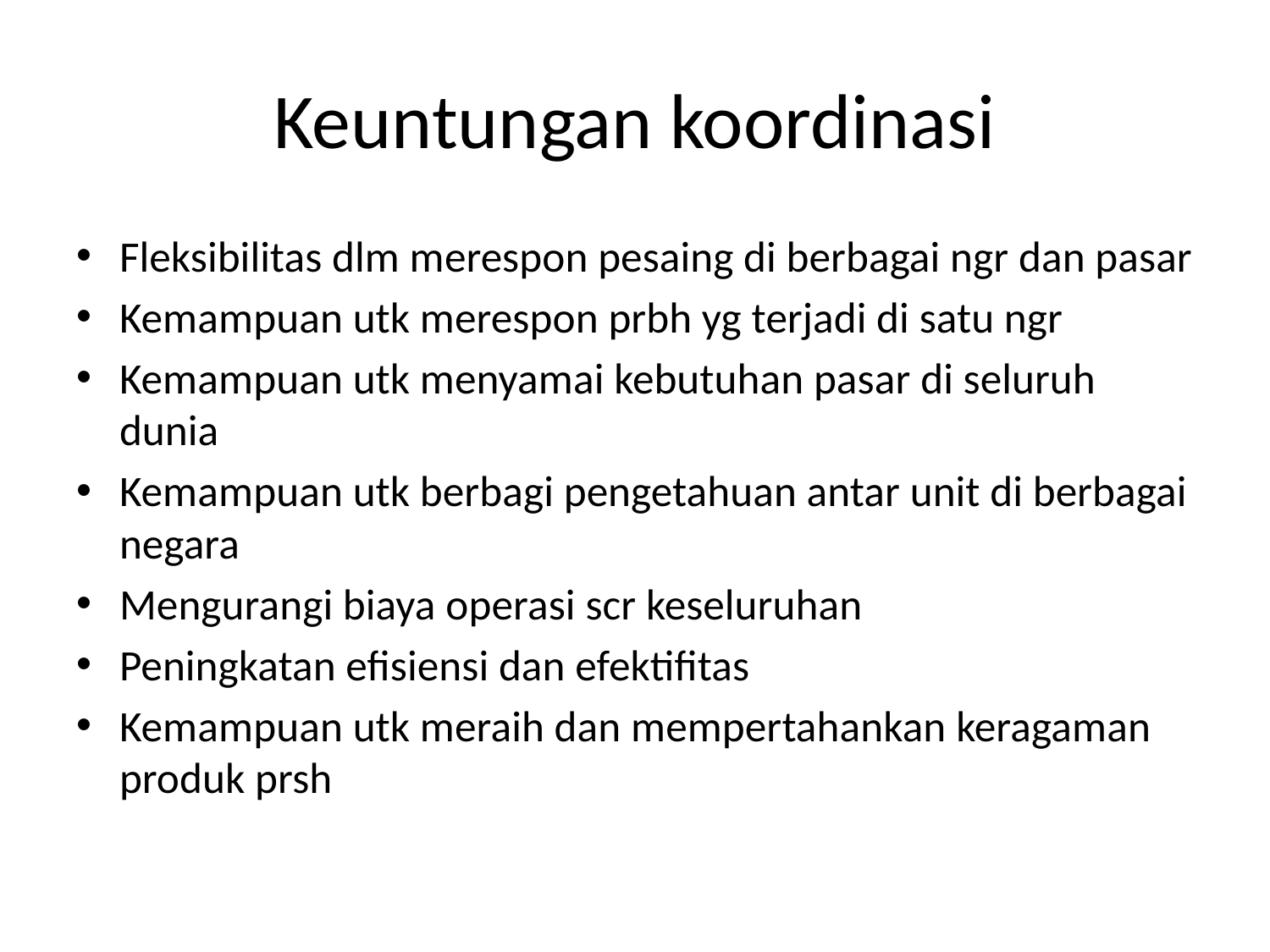

# Keuntungan koordinasi
Fleksibilitas dlm merespon pesaing di berbagai ngr dan pasar
Kemampuan utk merespon prbh yg terjadi di satu ngr
Kemampuan utk menyamai kebutuhan pasar di seluruh dunia
Kemampuan utk berbagi pengetahuan antar unit di berbagai negara
Mengurangi biaya operasi scr keseluruhan
Peningkatan efisiensi dan efektifitas
Kemampuan utk meraih dan mempertahankan keragaman produk prsh